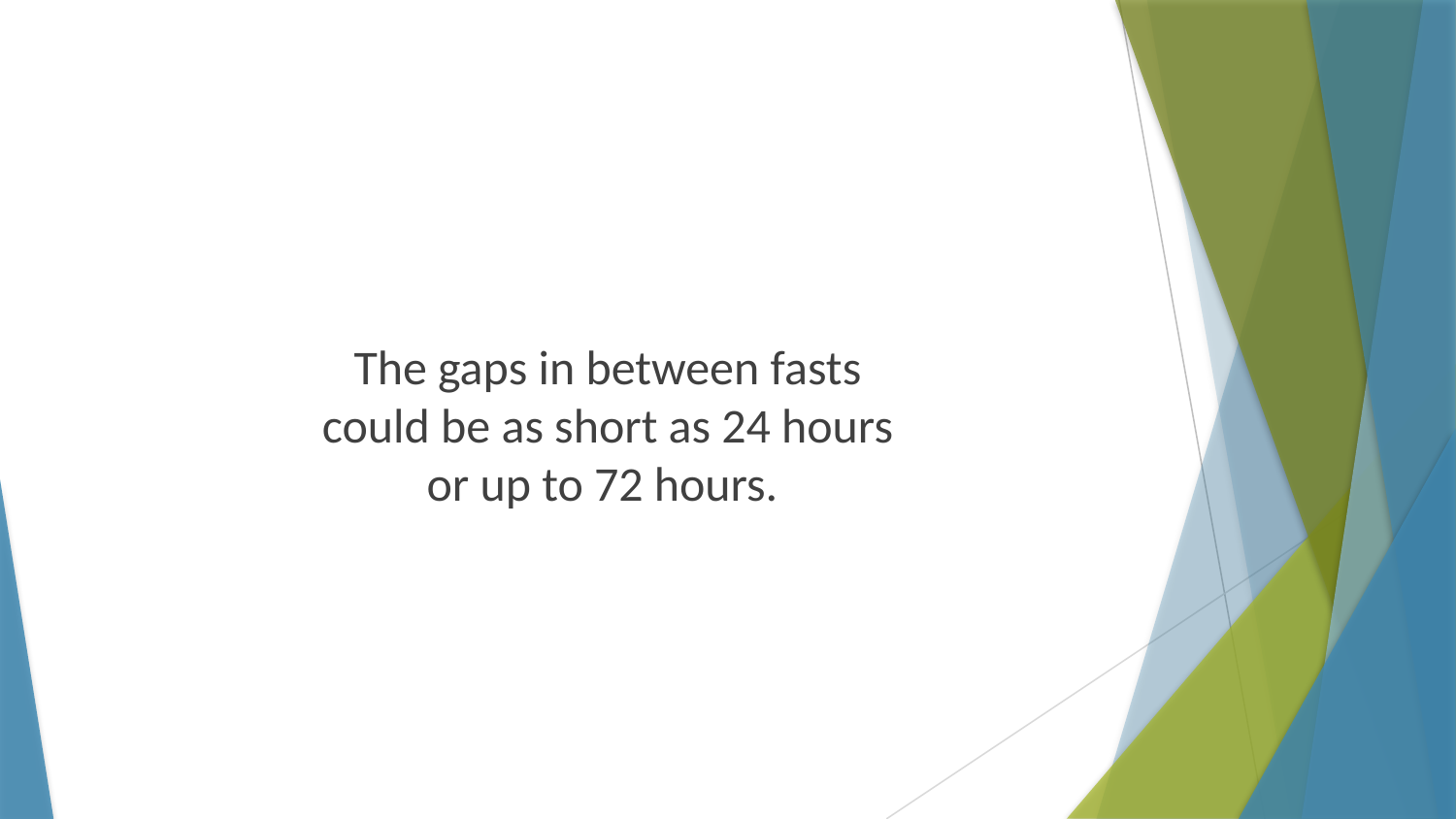

The gaps in between fasts could be as short as 24 hours or up to 72 hours.